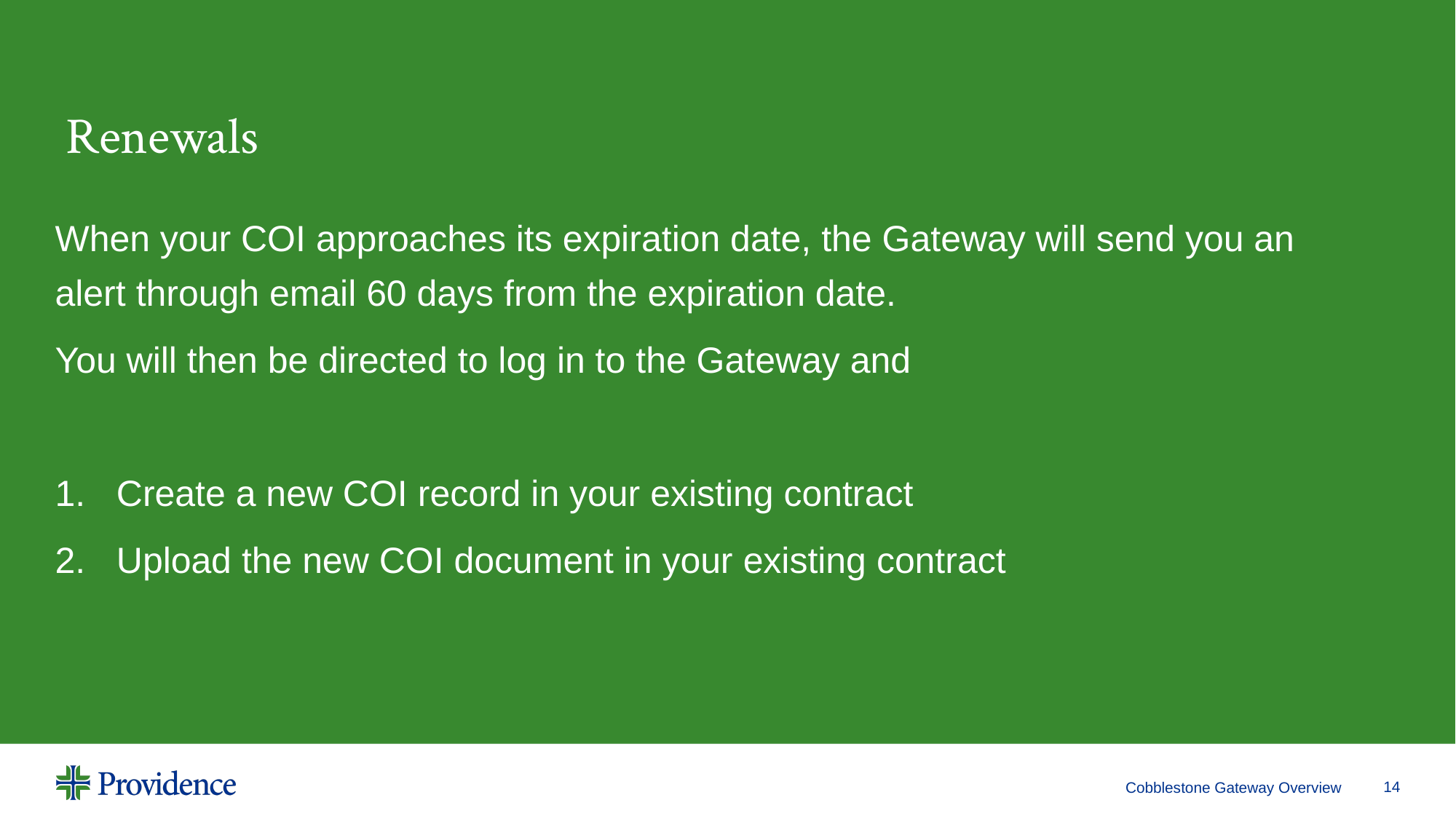

When your COI approaches its expiration date, the Gateway will send you an alert through email 60 days from the expiration date.
You will then be directed to log in to the Gateway and

Create a new COI record in your existing contract
Upload the new COI document in your existing contract

Renewals

Cobblestone Gateway Overview
14